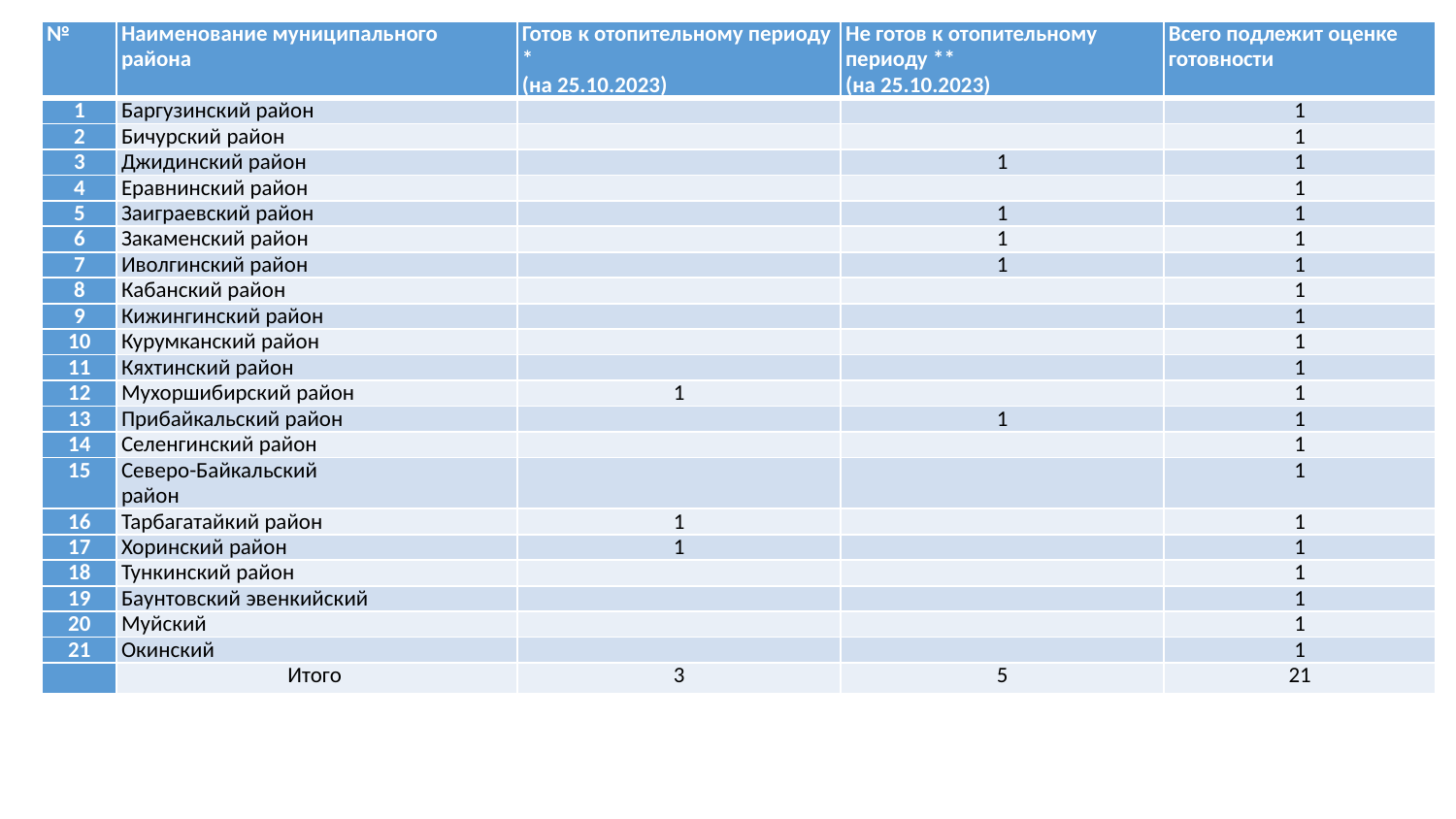

| № | Наименование муниципального района | Готов к отопительному периоду \* (на 25.10.2023) | Не готов к отопительному периоду \*\* (на 25.10.2023) | Всего подлежит оценке готовности |
| --- | --- | --- | --- | --- |
| 1 | Баргузинский район |  |  | 1 |
| 2 | Бичурский район |  |  | 1 |
| 3 | Джидинский район |  | 1 | 1 |
| 4 | Еравнинский район |  |  | 1 |
| 5 | Заиграевский район |  | 1 | 1 |
| 6 | Закаменский район |  | 1 | 1 |
| 7 | Иволгинский район |  | 1 | 1 |
| 8 | Кабанский район |  |  | 1 |
| 9 | Кижингинский район |  |  | 1 |
| 10 | Курумканский район |  |  | 1 |
| 11 | Кяхтинский район |  |  | 1 |
| 12 | Мухоршибирский район | 1 |  | 1 |
| 13 | Прибайкальский район |  | 1 | 1 |
| 14 | Селенгинский район |  |  | 1 |
| 15 | Северо-Байкальский район |  |  | 1 |
| 16 | Тарбагатайкий район | 1 |  | 1 |
| 17 | Хоринский район | 1 |  | 1 |
| 18 | Тункинский район |  |  | 1 |
| 19 | Баунтовский эвенкийский |  |  | 1 |
| 20 | Муйский |  |  | 1 |
| 21 | Окинский |  |  | 1 |
|  | Итого | 3 | 5 | 21 |
#